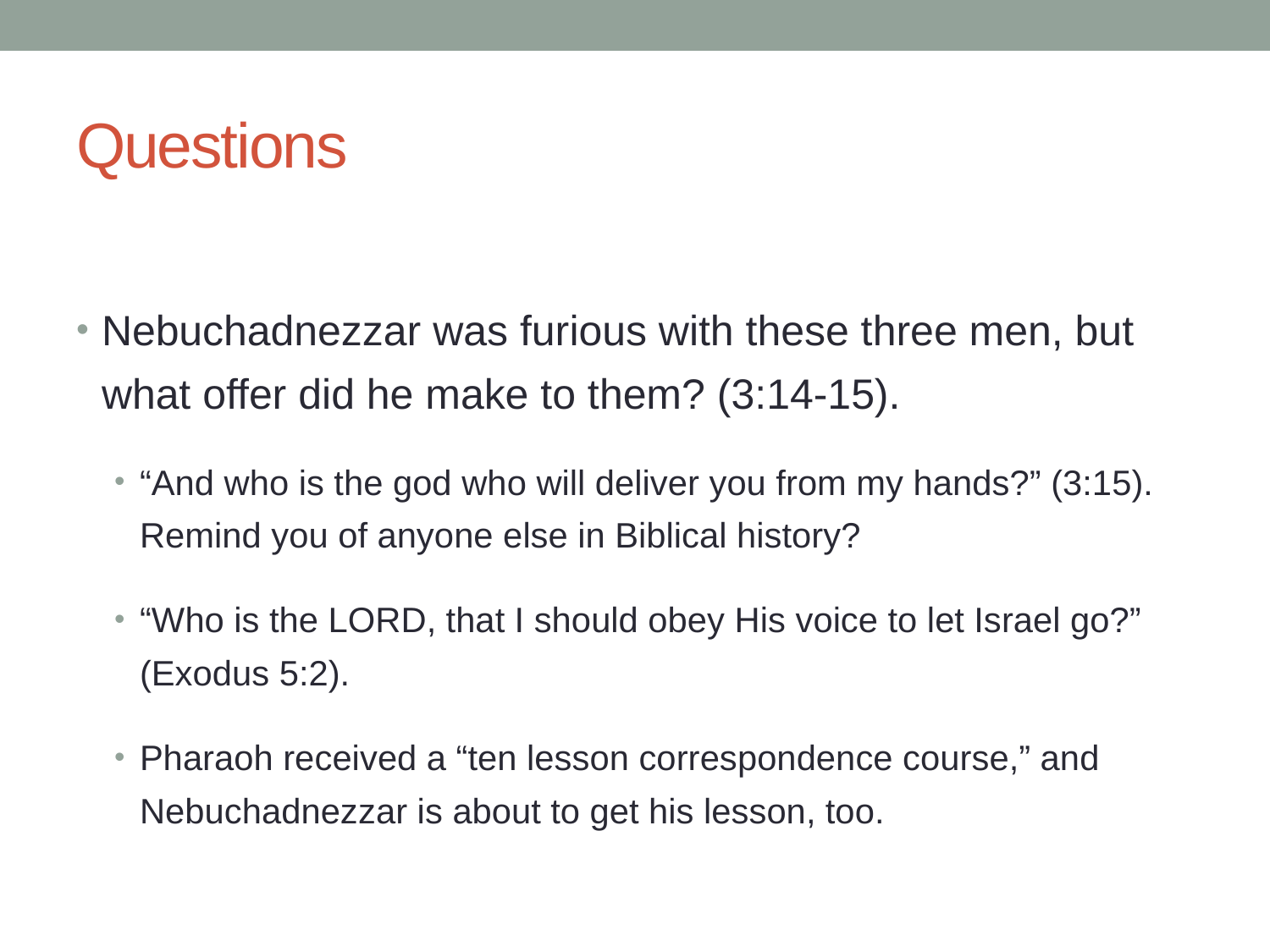

# Questions
Nebuchadnezzar was furious with these three men, but what offer did he make to them? (3:14-15).
“And who is the god who will deliver you from my hands?” (3:15). Remind you of anyone else in Biblical history?
“Who is the LORD, that I should obey His voice to let Israel go?” (Exodus 5:2).
Pharaoh received a “ten lesson correspondence course,” and Nebuchadnezzar is about to get his lesson, too.